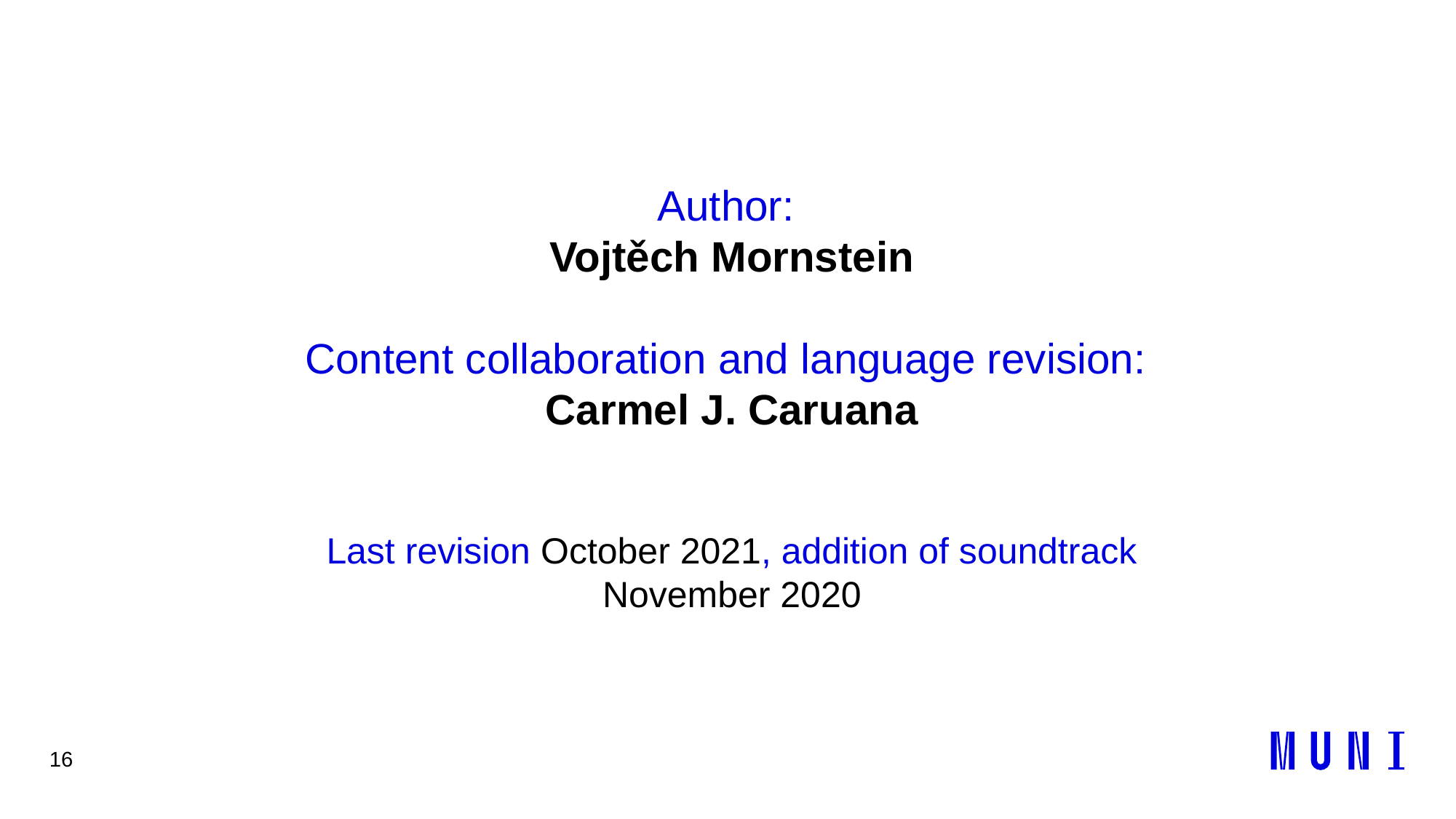

16
Author:
Vojtěch Mornstein
Content collaboration and language revision:
Carmel J. Caruana
Last revision October 2021, addition of soundtrack November 2020